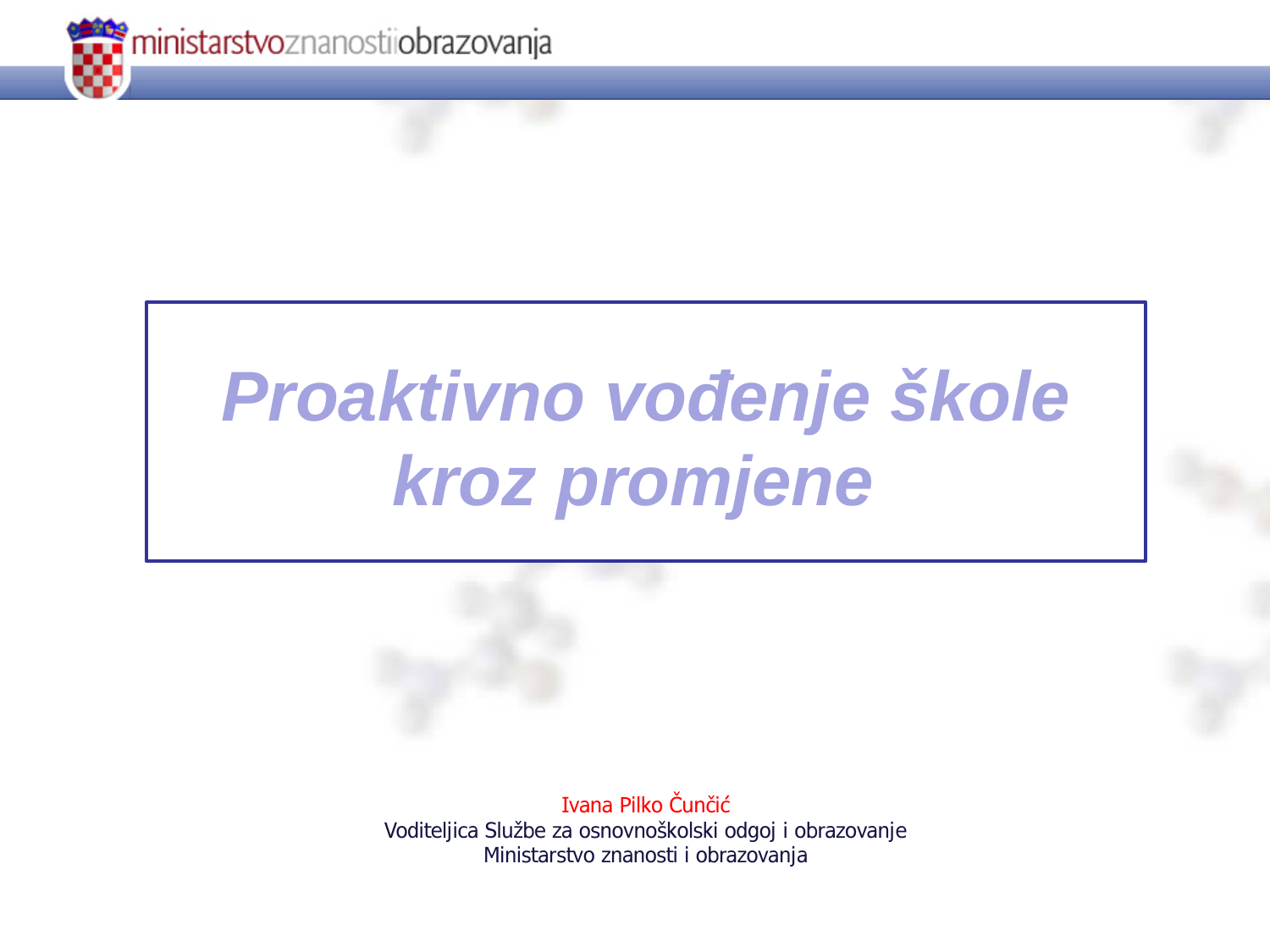

Proaktivno vođenje škole kroz promjene

Ivana Pilko Čunčić
Voditeljica Službe za osnovnoškolski odgoj i obrazovanje
Ministarstvo znanosti i obrazovanja